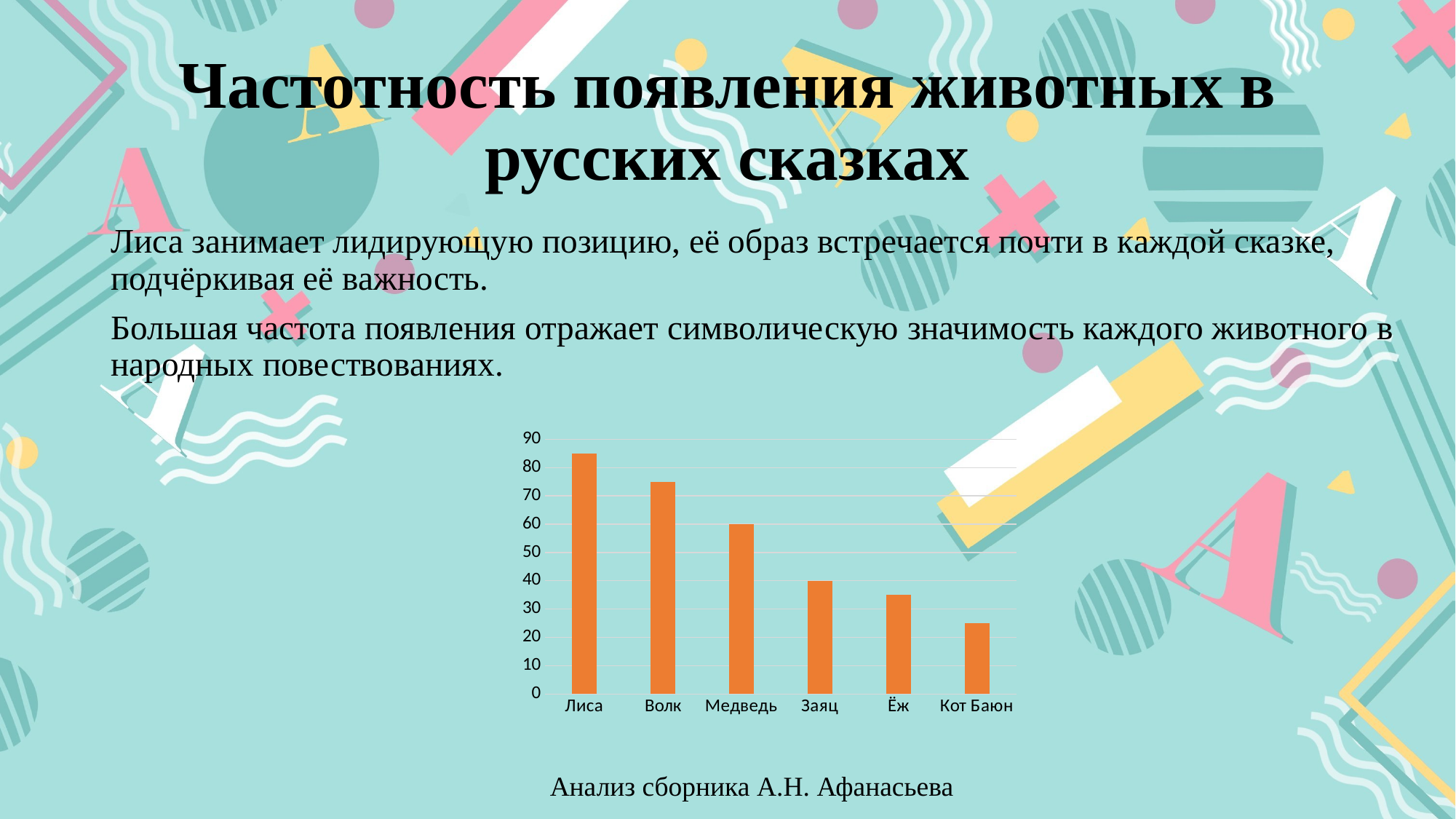

# Частотность появления животных в русских сказках
Лиса занимает лидирующую позицию, её образ встречается почти в каждой сказке, подчёркивая её важность.
Большая частота появления отражает символическую значимость каждого животного в народных повествованиях.

### Chart

| Category | Ряд 1 |
|---|---|
| Лиса | 85.0 |
| Волк | 75.0 |
| Медведь | 60.0 |
| Заяц | 40.0 |
| Ёж | 35.0 |
| Кот Баюн | 25.0 |
Анализ сборника А.Н. Афанасьева